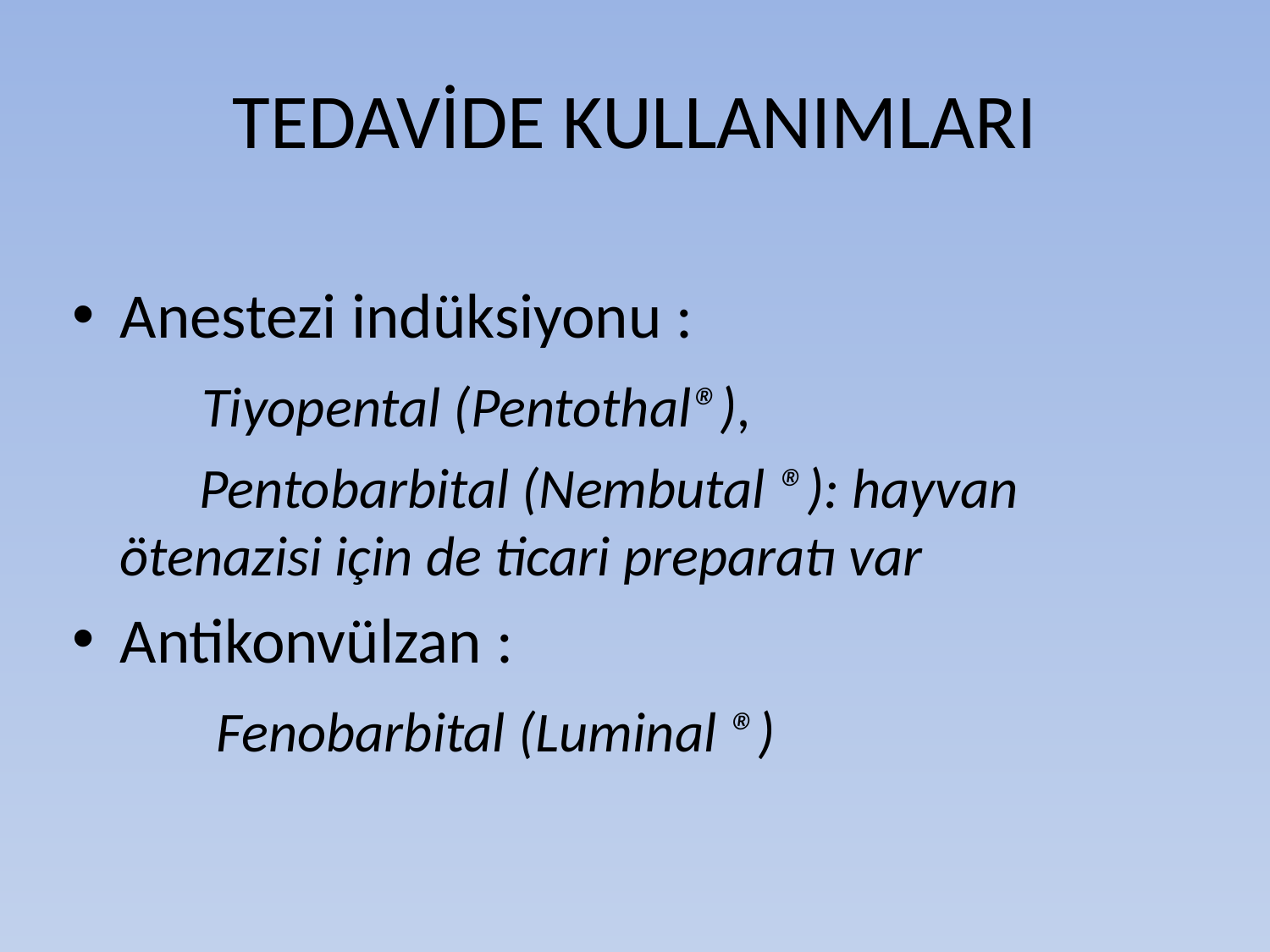

# TEDAVİDE KULLANIMLARI

Anestezi indüksiyonu :
         Tiyopental (Pentothal®),
          Pentobarbital (Nembutal ®): hayvan ötenazisi için de ticari preparatı var
Antikonvülzan :
          Fenobarbital (Luminal ®)